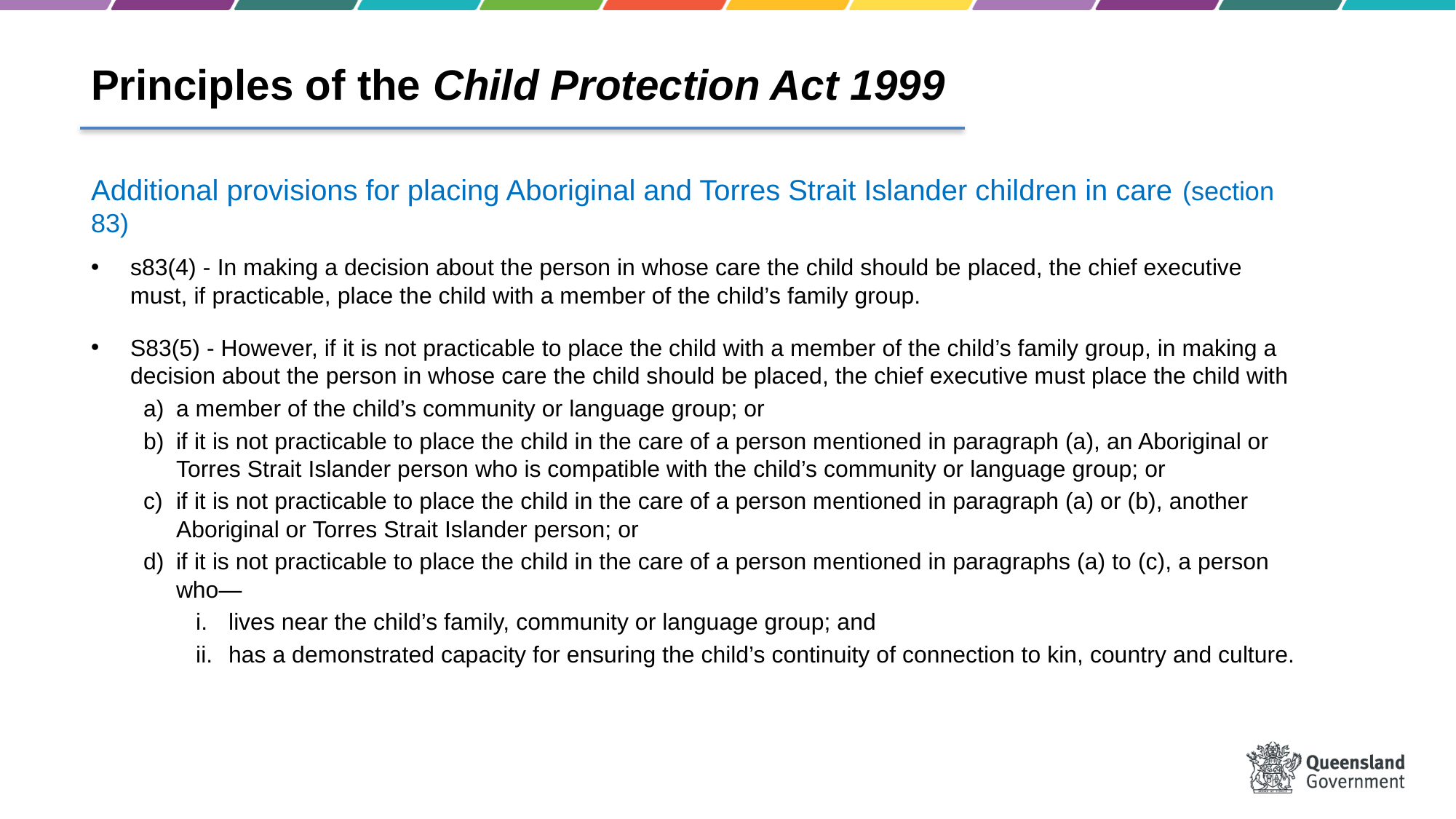

Principles of the Child Protection Act 1999
Additional provisions for placing Aboriginal and Torres Strait Islander children in care (section 83)

s83(4) - In making a decision about the person in whose care the child should be placed, the chief executive must, if practicable, place the child with a member of the child’s family group.

S83(5) - However, if it is not practicable to place the child with a member of the child’s family group, in making a decision about the person in whose care the child should be placed, the chief executive must place the child with
a member of the child’s community or language group; or
if it is not practicable to place the child in the care of a person mentioned in paragraph (a), an Aboriginal or Torres Strait Islander person who is compatible with the child’s community or language group; or
if it is not practicable to place the child in the care of a person mentioned in paragraph (a) or (b), another Aboriginal or Torres Strait Islander person; or
if it is not practicable to place the child in the care of a person mentioned in paragraphs (a) to (c), a person who—
lives near the child’s family, community or language group; and
has a demonstrated capacity for ensuring the child’s continuity of connection to kin, country and culture.